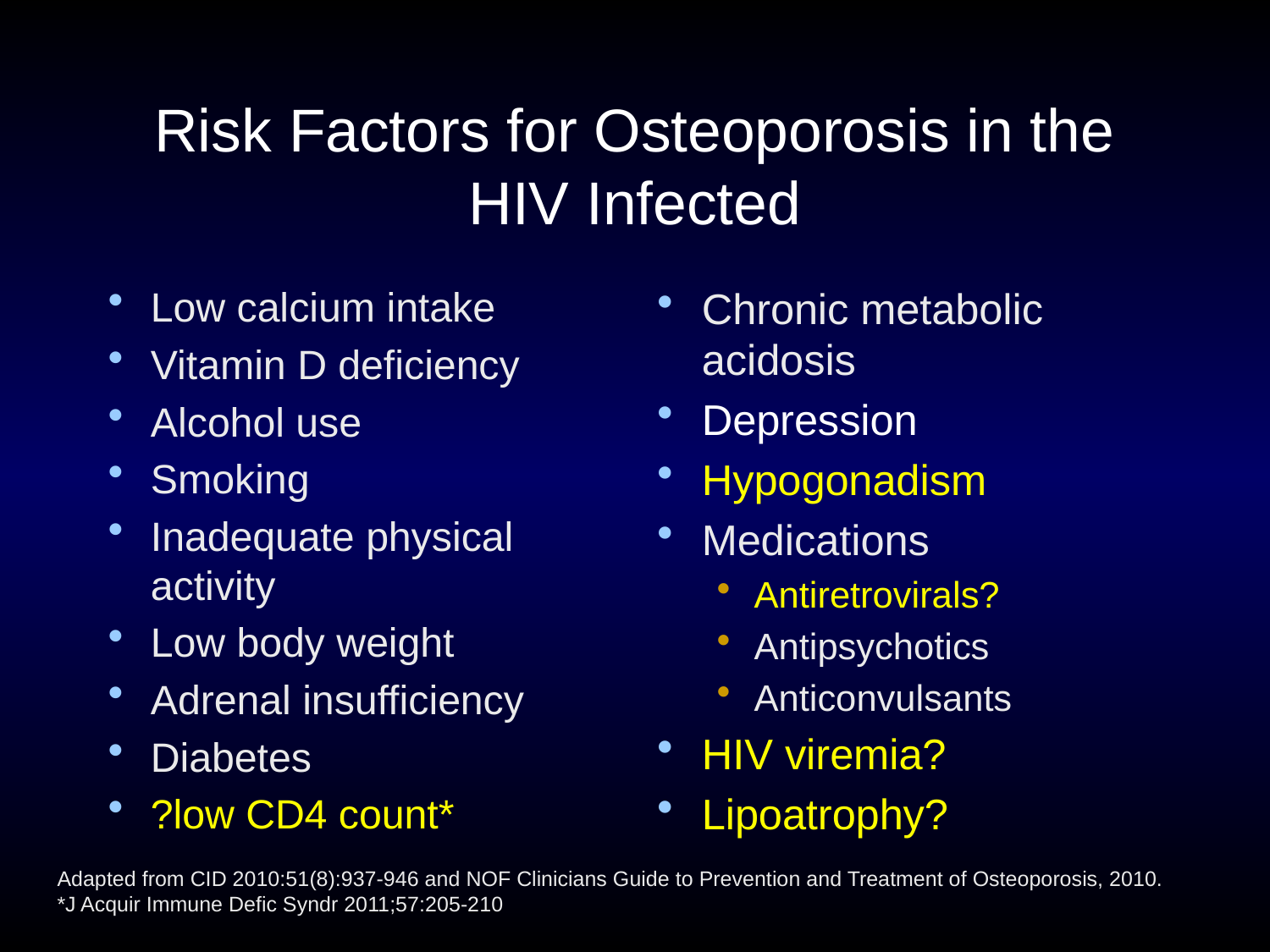

# Risk Factors for Osteoporosis in the HIV Infected
Low calcium intake
Vitamin D deficiency
Alcohol use
Smoking
Inadequate physical activity
Low body weight
Adrenal insufficiency
Diabetes
?low CD4 count*
Chronic metabolic acidosis
Depression
Hypogonadism
Medications
Antiretrovirals?
Antipsychotics
Anticonvulsants
HIV viremia?
Lipoatrophy?

Adapted from CID 2010:51(8):937-946 and NOF Clinicians Guide to Prevention and Treatment of Osteoporosis, 2010.
*J Acquir Immune Defic Syndr 2011;57:205-210